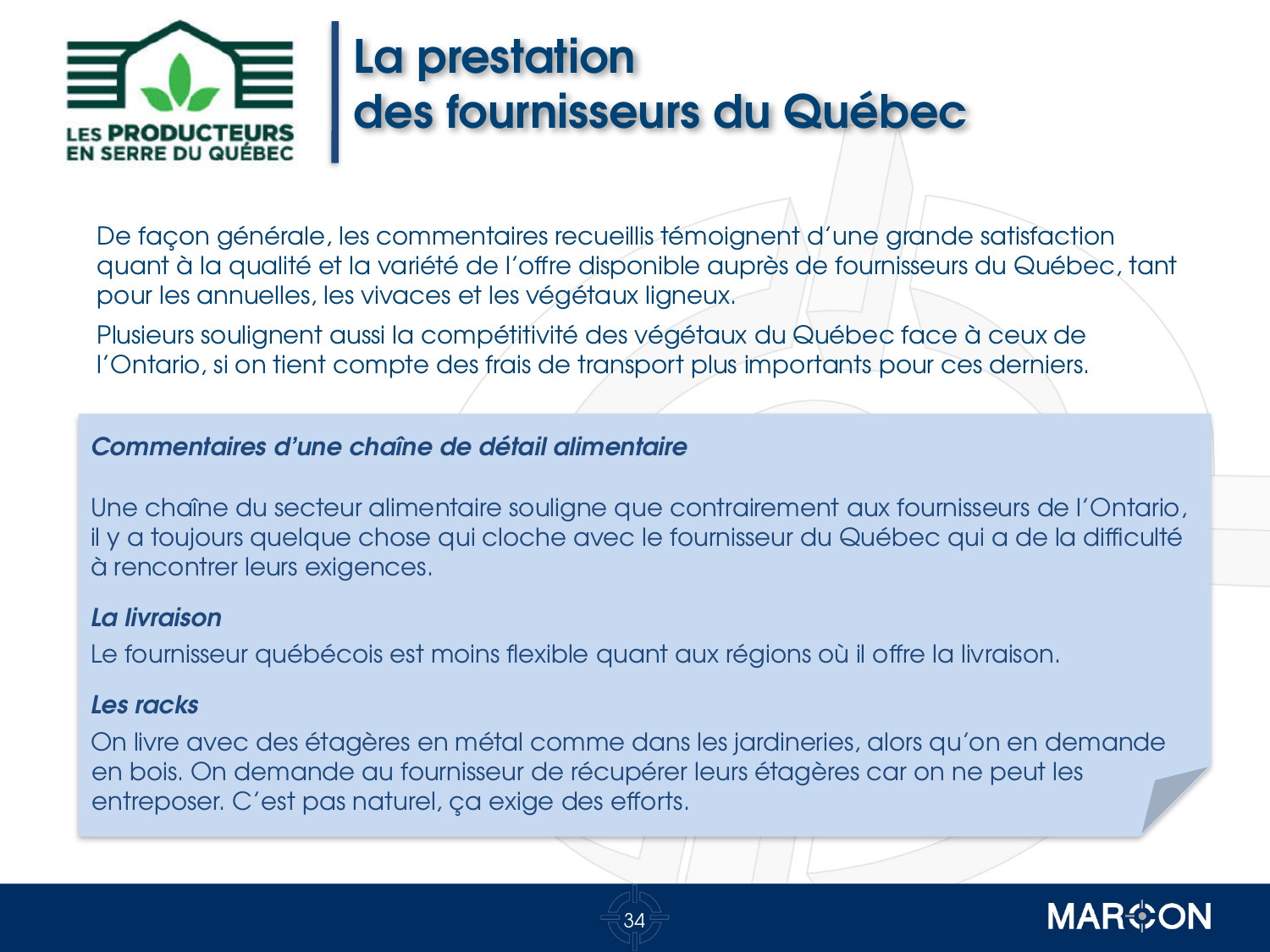

# La prestation des fournisseurs du Québec
De façon générale, les commentaires recueillis témoignent d’une grande satisfaction quant à la qualité et la variété de l’offre disponible auprès de fournisseurs du Québec, tant pour les annuelles, les vivaces et les végétaux ligneux.
Plusieurs soulignent aussi la compétitivité des végétaux du Québec face à ceux de l’Ontario, si on tient compte des frais de transport plus importants pour ces derniers.

(n = 1)

Commentaires d’une chaîne de détail alimentaire
Une chaîne du secteur alimentaire souligne que contrairement aux fournisseurs de l’Ontario, il y a toujours quelque chose qui cloche avec le fournisseur du Québec qui a de la difficulté à rencontrer leurs exigences.
La livraison
Le fournisseur québécois est moins flexible quant aux régions où il offre la livraison.
Les racks
On livre avec des étagères en métal comme dans les jardineries, alors qu’on en demande en bois. On demande au fournisseur de récupérer leurs étagères car on ne peut les entreposer. C’est pas naturel, ça exige des efforts.
34